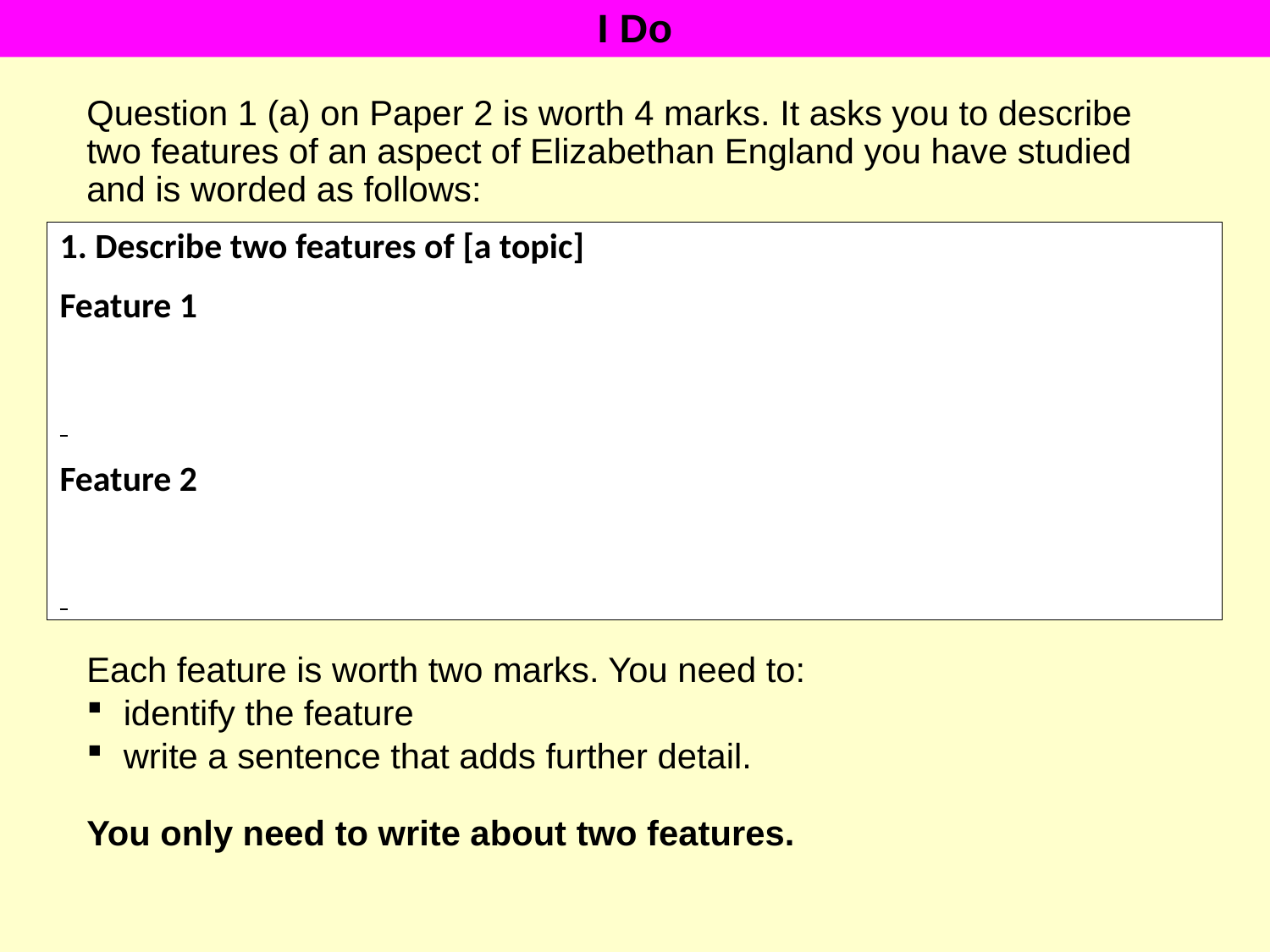

Question 1 (a) on Paper 2 is worth 4 marks. It asks you to describe two features of an aspect of Elizabethan England you have studied and is worded as follows:

Each feature is worth two marks. You need to:
identify the feature
write a sentence that adds further detail.

You only need to write about two features.
1. Describe two features of [a topic]
Feature 1

Feature 2